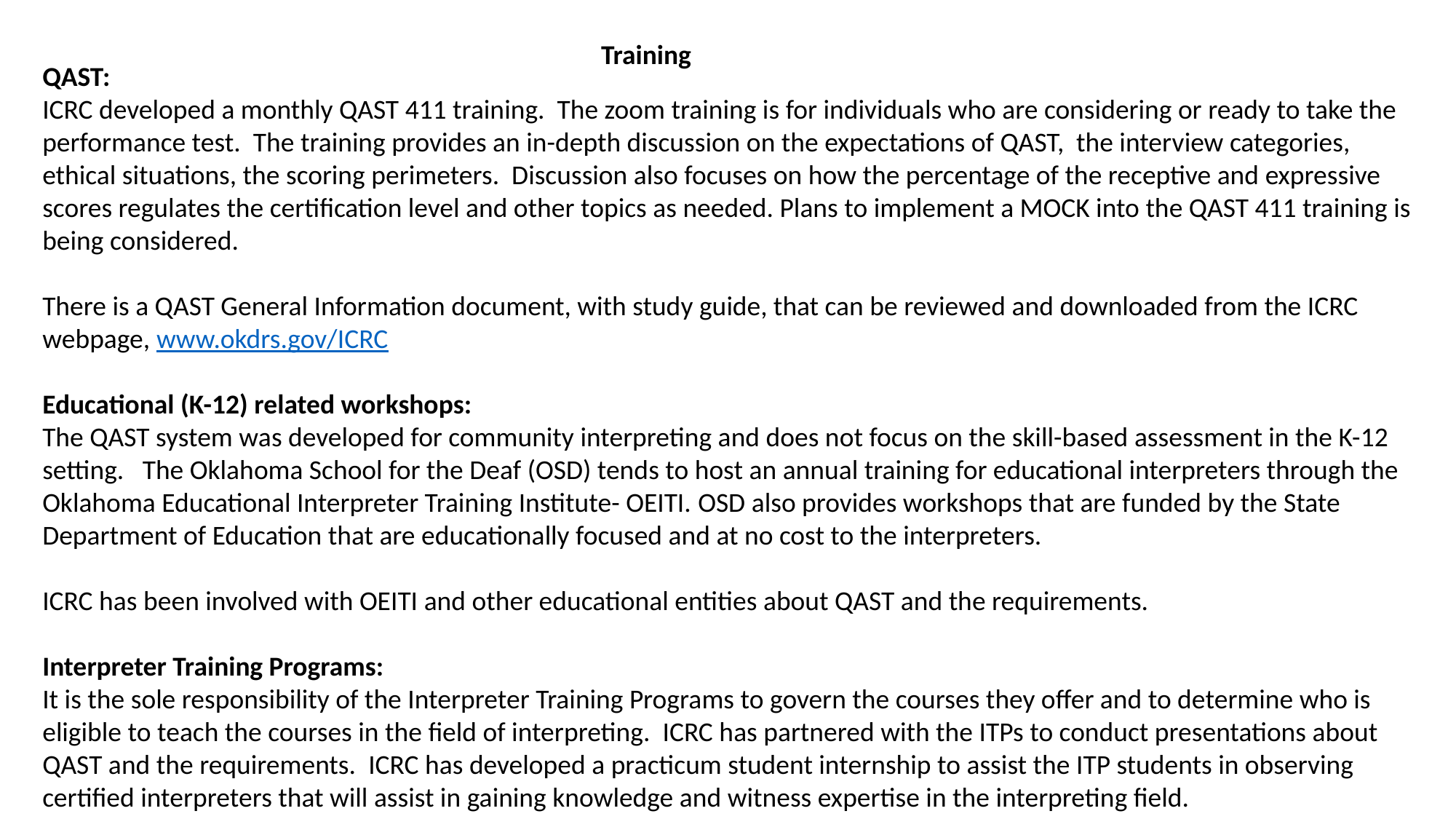

Training
QAST:
ICRC developed a monthly QAST 411 training.  The zoom training is for individuals who are considering or ready to take the performance test.  The training provides an in-depth discussion on the expectations of QAST,  the interview categories, ethical situations, the scoring perimeters.  Discussion also focuses on how the percentage of the receptive and expressive scores regulates the certification level and other topics as needed. Plans to implement a MOCK into the QAST 411 training is being considered.

There is a QAST General Information document, with study guide, that can be reviewed and downloaded from the ICRC webpage, www.okdrs.gov/ICRC

Educational (K-12) related workshops:
The QAST system was developed for community interpreting and does not focus on the skill-based assessment in the K-12 setting.   The Oklahoma School for the Deaf (OSD) tends to host an annual training for educational interpreters through the Oklahoma Educational Interpreter Training Institute- OEITI. OSD also provides workshops that are funded by the State Department of Education that are educationally focused and at no cost to the interpreters.

ICRC has been involved with OEITI and other educational entities about QAST and the requirements.

Interpreter Training Programs:
It is the sole responsibility of the Interpreter Training Programs to govern the courses they offer and to determine who is eligible to teach the courses in the field of interpreting.  ICRC has partnered with the ITPs to conduct presentations about QAST and the requirements.  ICRC has developed a practicum student internship to assist the ITP students in observing certified interpreters that will assist in gaining knowledge and witness expertise in the interpreting field.